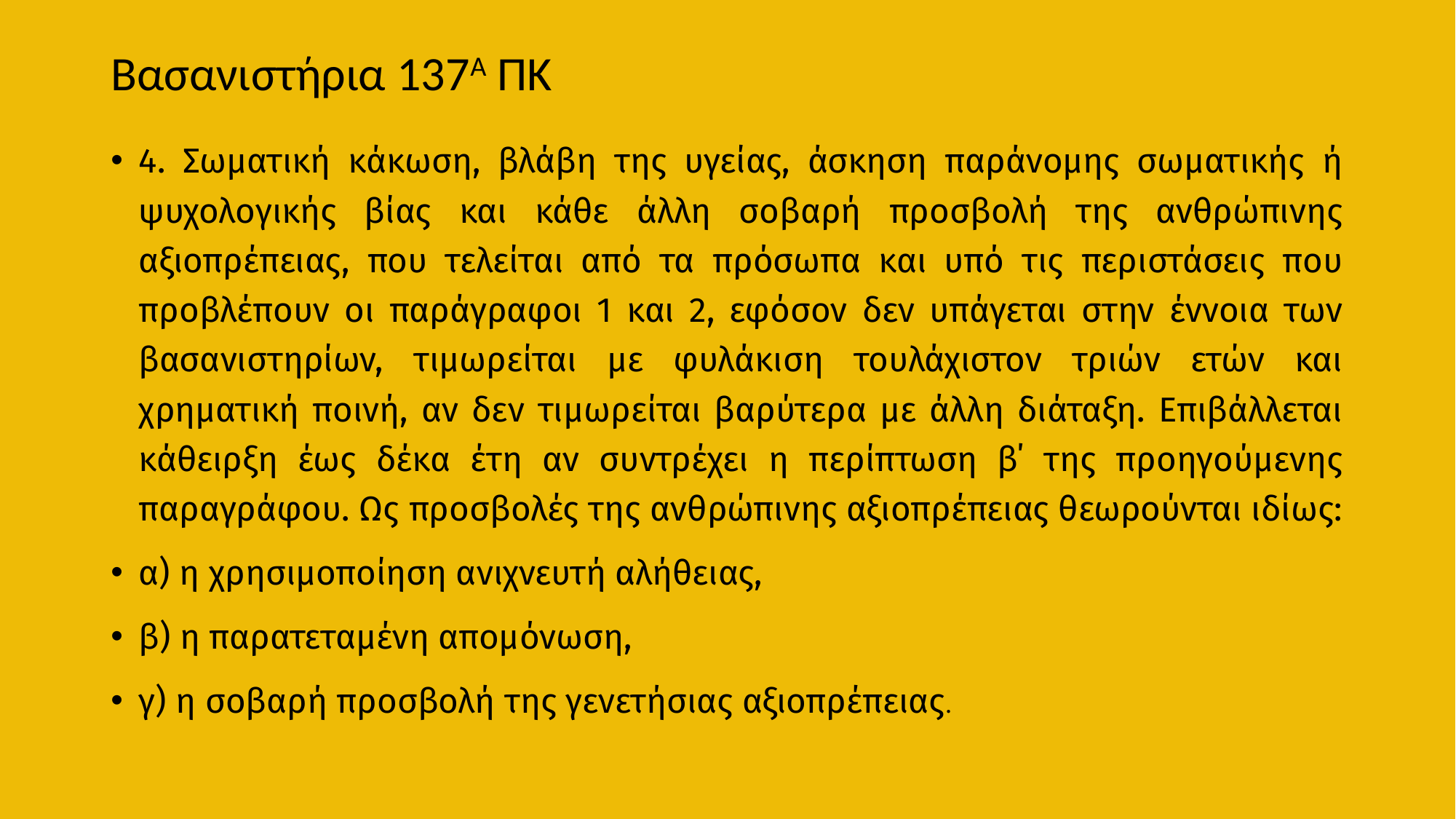

# Βασανιστήρια 137Α ΠΚ
4. Σωματική κάκωση, βλάβη της υγείας, άσκηση παράνομης σωματικής ή ψυχολογικής βίας και κάθε άλλη σοβαρή προσβολή της ανθρώπινης αξιοπρέπειας, που τελείται από τα πρόσωπα και υπό τις περιστάσεις που προβλέπουν οι παράγραφοι 1 και 2, εφόσον δεν υπάγεται στην έννοια των βασανιστηρίων, τιμωρείται με φυλάκιση τουλάχιστον τριών ετών και χρηματική ποινή, αν δεν τιμωρείται βαρύτερα με άλλη διάταξη. Επιβάλλεται κάθειρξη έως δέκα έτη αν συντρέχει η περίπτωση β΄ της προηγούμενης παραγράφου. Ως προσβολές της ανθρώπινης αξιοπρέπειας θεωρούνται ιδίως:
α) η χρησιμοποίηση ανιχνευτή αλήθειας,
β) η παρατεταμένη απομόνωση,
γ) η σοβαρή προσβολή της γενετήσιας αξιοπρέπειας.